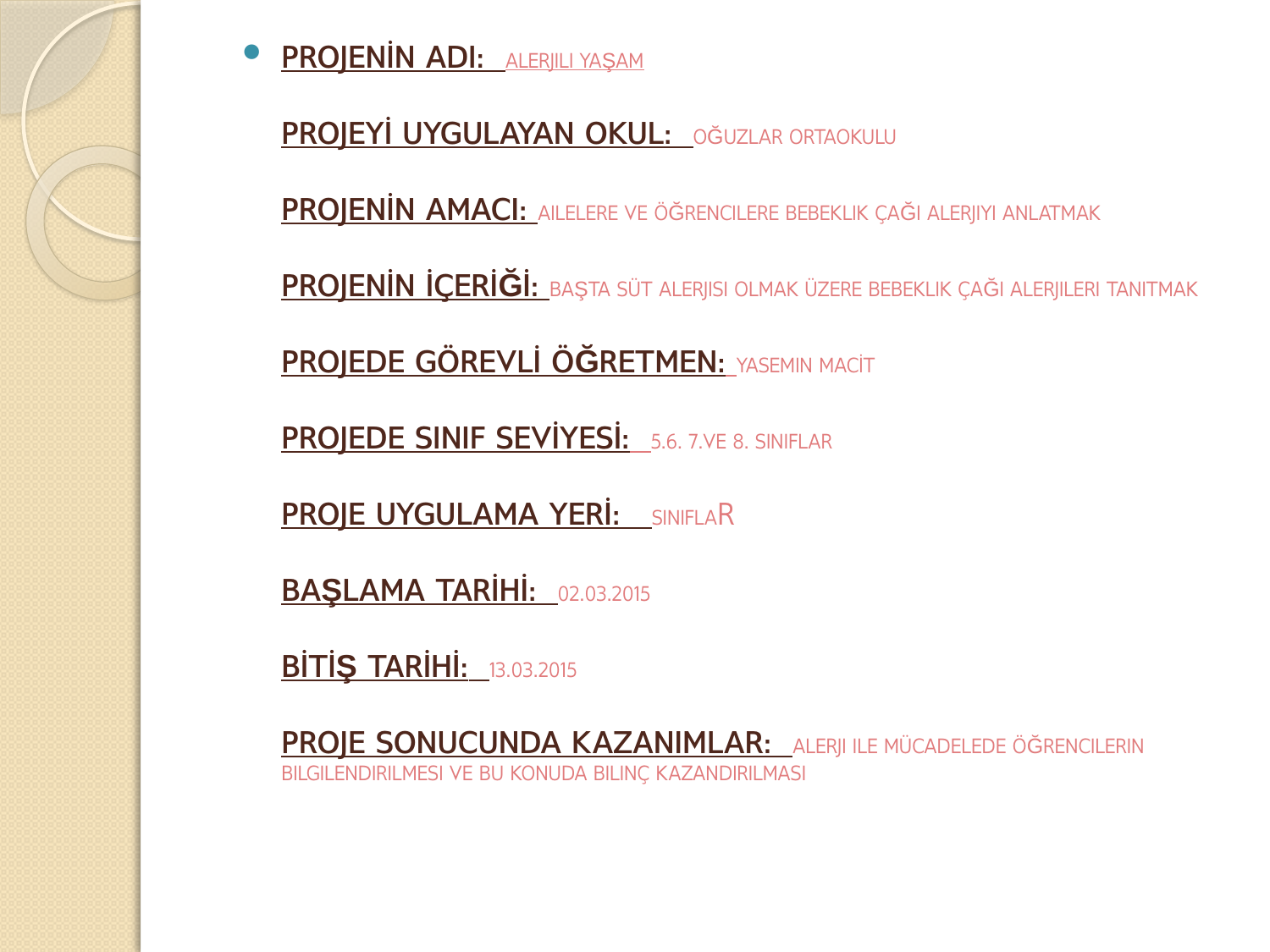

PROJENİN ADI:  Alerjili Yaşam
PROJEYİ UYGULAYAN OKUL:  Oğuzlar ortaokulu
PROJENİN AMACI: Ailelere ve öğrencilere bebeklik çağı alerjiyi anlatmak
PROJENİN İÇERİĞİ: Başta süt alerjisi olmak üzere bebeklik çağı alerjileri tanıtmak
PROJEDE GÖREVLİ ÖĞRETMEN: Yasemin MACİT
PROJEDE SINIF SEVİYESİ:  5.6. 7.ve 8. SINIFLAR
PROJE UYGULAMA YERİ:   sınıflar
BAŞLAMA TARİHİ:  02.03.2015
BİTİŞ TARİHİ:  13.03.2015
PROJE SONUCUNDA KAZANIMLAR:  Alerji ile mücadelede öğrencilerin bilgilendirilmesi ve bu konuda bilinç kazandırılması